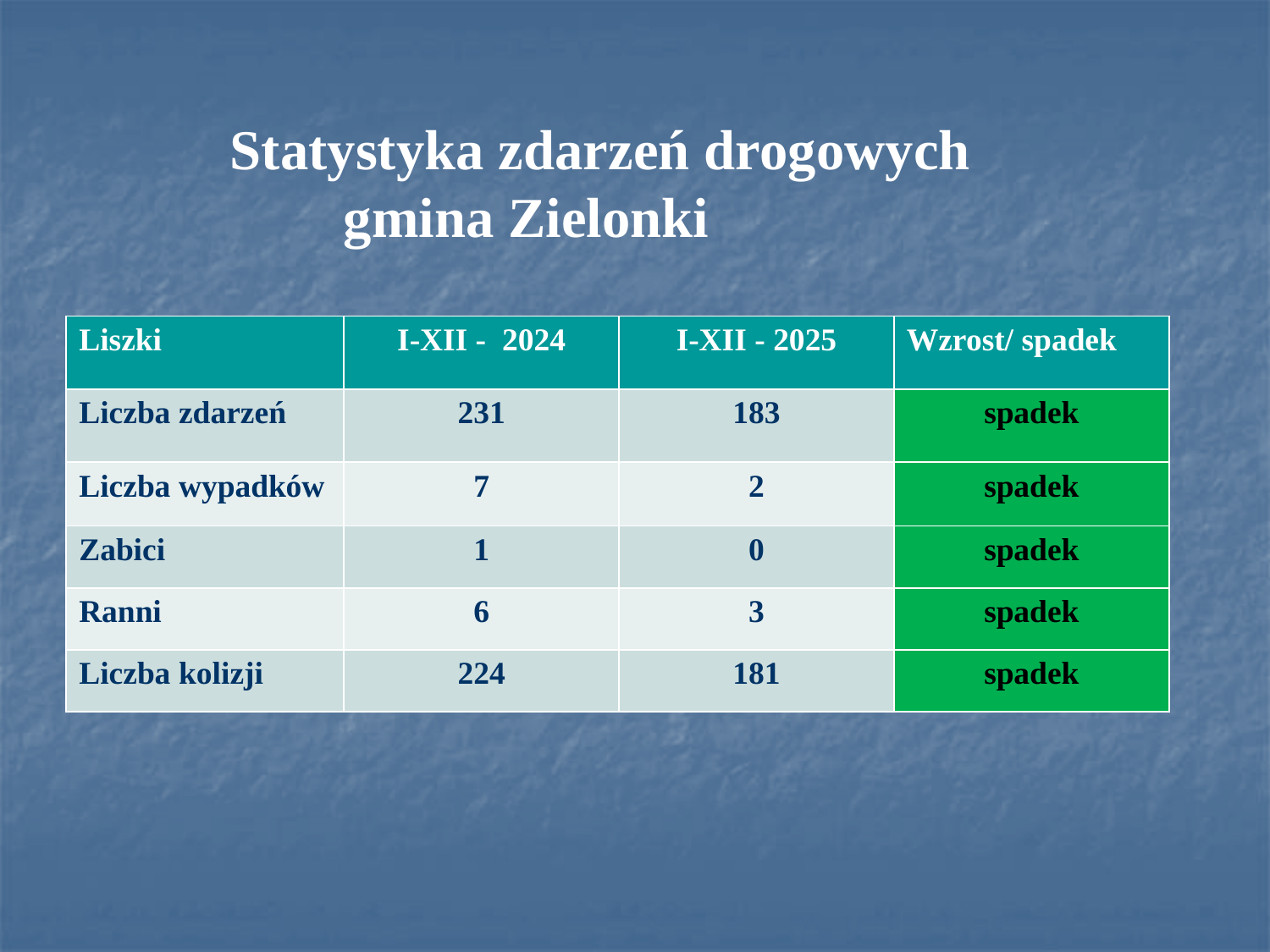

Statystyka zdarzeń drogowych
        gmina Zielonki
| Liszki | I-XII - 2024 | I-XII - 2025 | Wzrost/ spadek |
| --- | --- | --- | --- |
| Liczba zdarzeń | 231 | 183 | spadek |
| Liczba wypadków | 7 | 2 | spadek |
| Zabici | 1 | 0 | spadek |
| Ranni | 6 | 3 | spadek |
| Liczba kolizji | 224 | 181 | spadek |